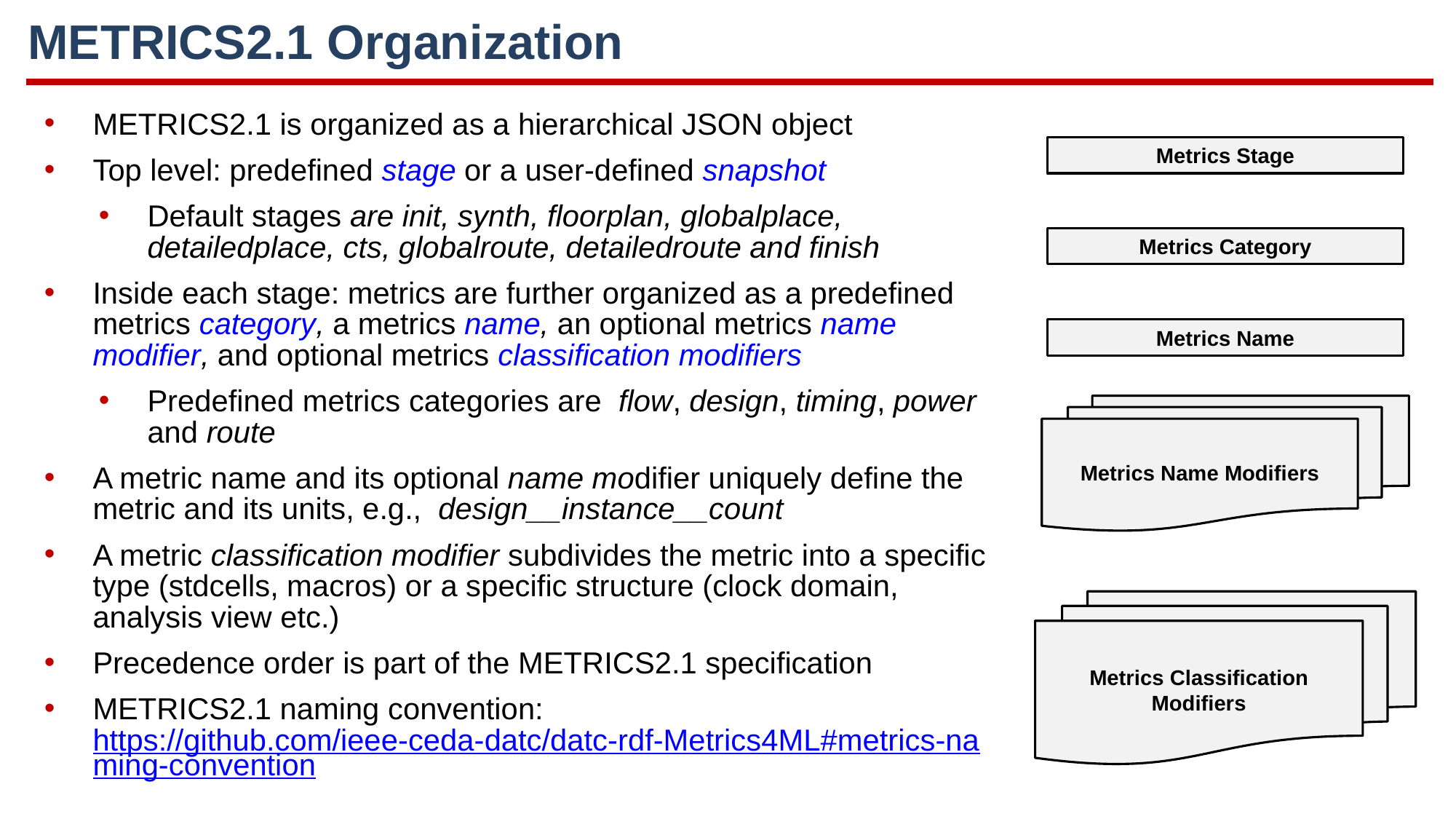

METRICS2.1 Organization
METRICS2.1 is organized as a hierarchical JSON object
Top level: predefined stage or a user-defined snapshot
Default stages are init, synth, floorplan, globalplace, detailedplace, cts, globalroute, detailedroute and finish
Inside each stage: metrics are further organized as a predefined metrics category, a metrics name, an optional metrics name modifier, and optional metrics classification modifiers
Predefined metrics categories are  flow, design, timing, power and route
A metric name and its optional name modifier uniquely define the metric and its units, e.g.,  design__instance__count
A metric classification modifier subdivides the metric into a specific type (stdcells, macros) or a specific structure (clock domain, analysis view etc.)
Precedence order is part of the METRICS2.1 specification
METRICS2.1 naming convention: https://github.com/ieee-ceda-datc/datc-rdf-Metrics4ML#metrics-naming-convention

Metrics Stage
Metrics Category
Metrics Name
Metrics Name Modifiers
Metrics Classification Modifiers